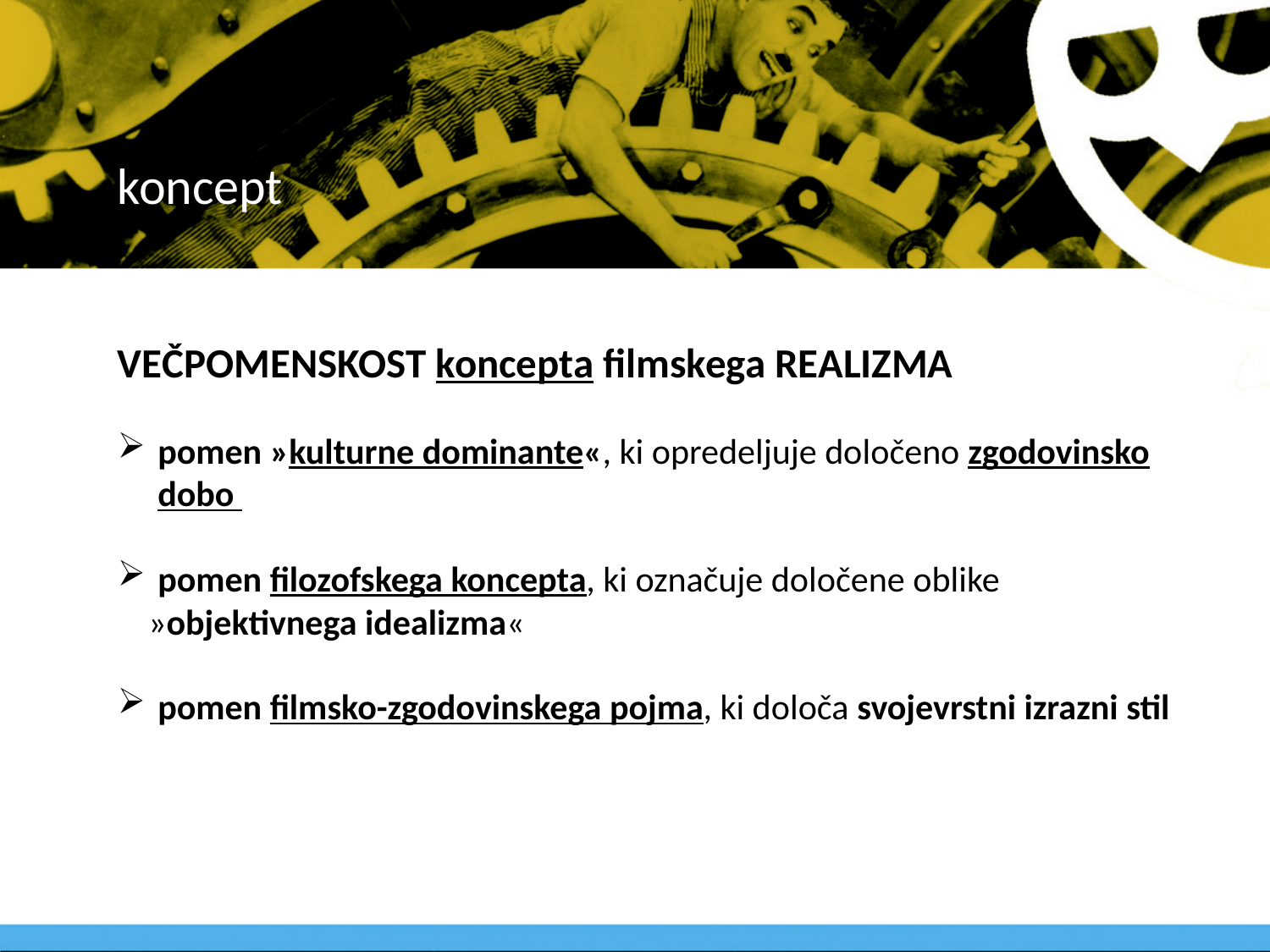

# koncept

VEČPOMENSKOST koncepta filmskega REALIZMA

pomen »kulturne dominante«, ki opredeljuje določeno zgodovinsko dobo

pomen filozofskega koncepta, ki označuje določene oblike
»objektivnega idealizma«

pomen filmsko-zgodovinskega pojma, ki določa svojevrstni izrazni stil